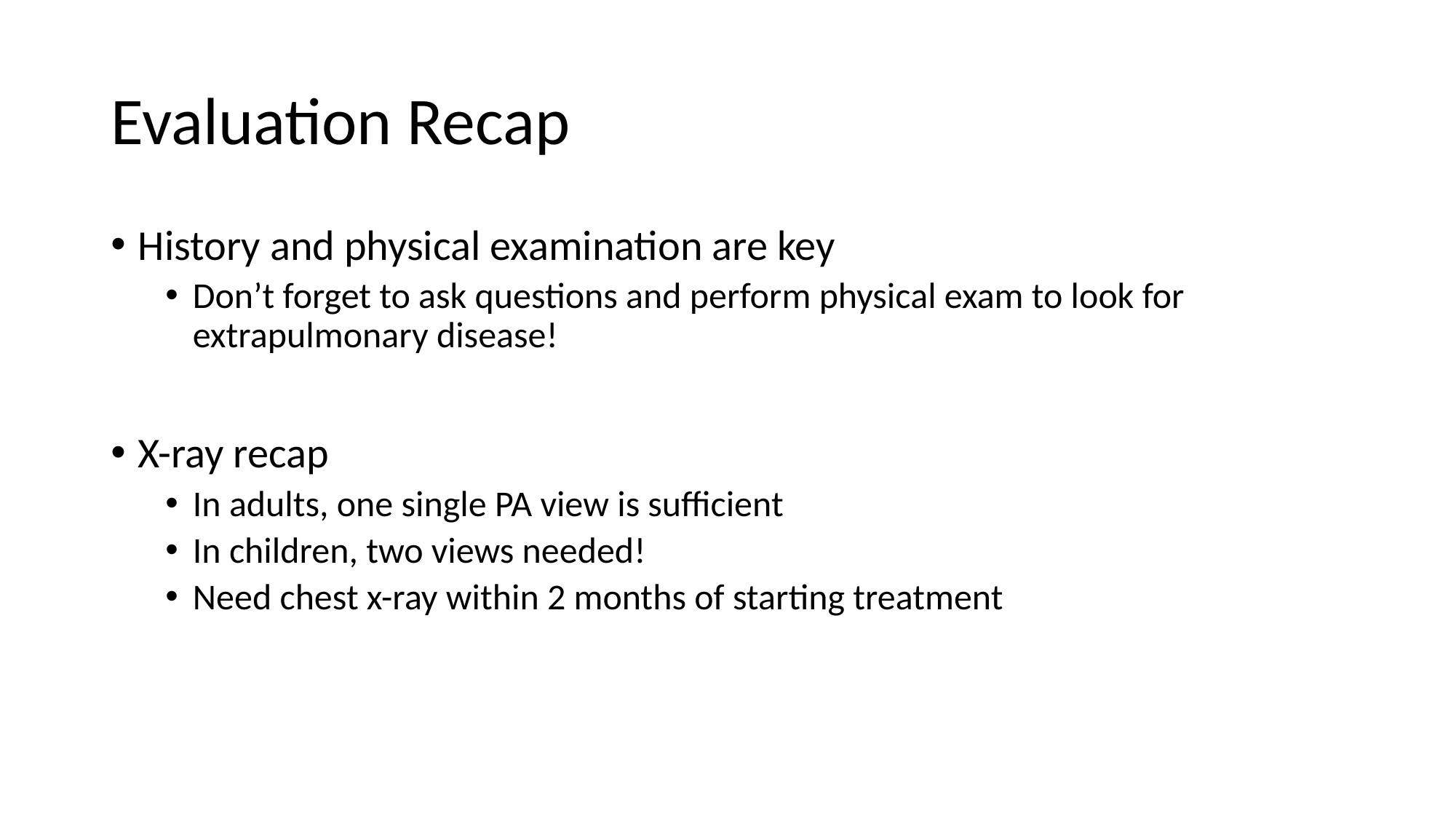

# Evaluation Recap
History and physical examination are key
Don’t forget to ask questions and perform physical exam to look for extrapulmonary disease!

X-ray recap
In adults, one single PA view is sufficient
In children, two views needed!
Need chest x-ray within 2 months of starting treatment